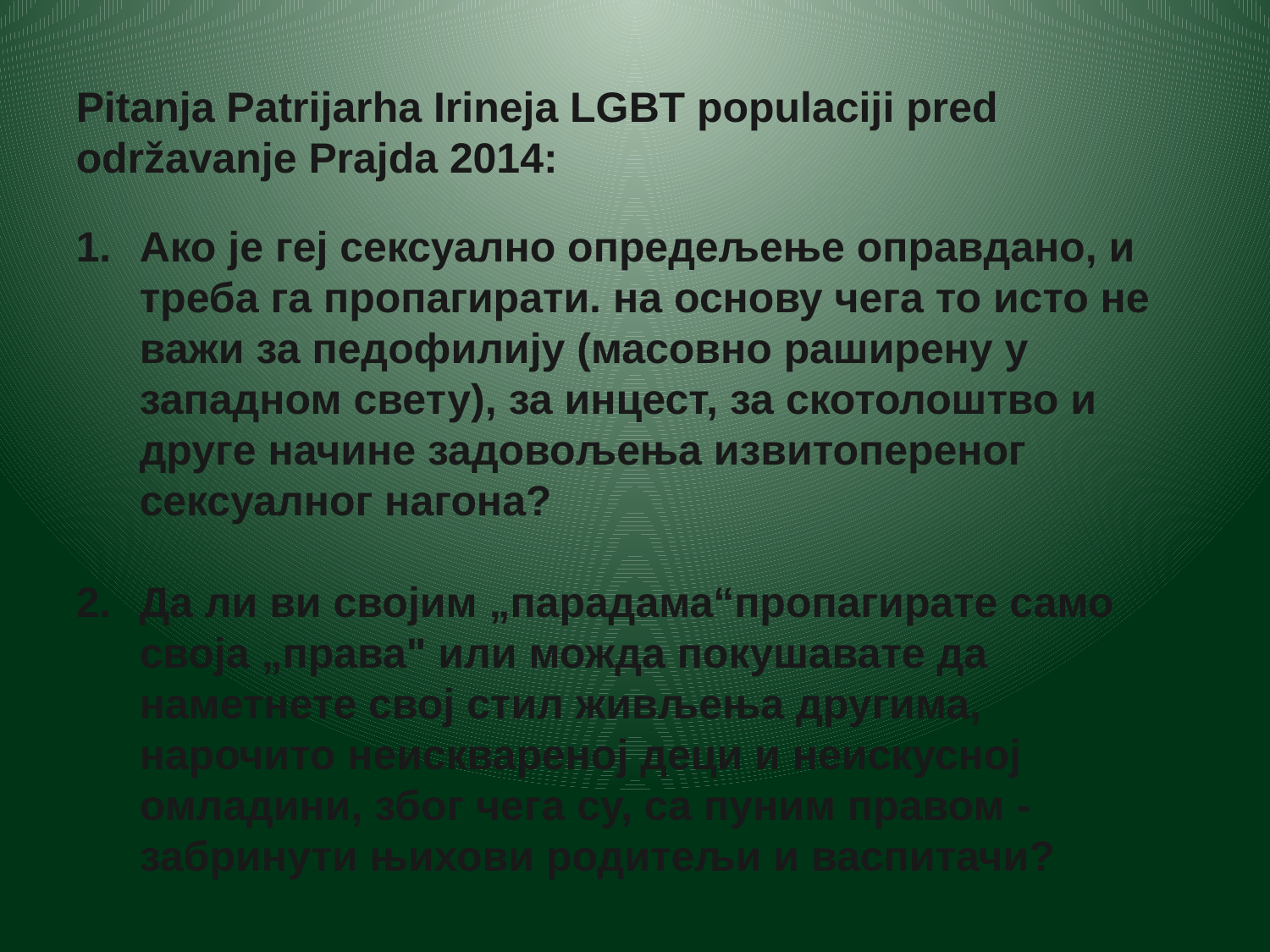

Pitanja Patrijarha Irineja LGBT populaciji pred održavanje Prajda 2014:

Ако је геј сексуално опредељење оправдано, и треба га пропагирати. на основу чега то исто не важи за педофилију (масовно раширену у западном свету), за инцест, за скотолоштво и друге начине задовољења извитопереног сексуалног нагона?

Да ли ви својим „парадама“пропагирате само своја „права" или можда покушавате да наметнете свој стил живљења другима, нарочито неисквареној деци и неискусној омладини, због чега су, са пуним правом - забринути њихови родитељи и васпитачи?